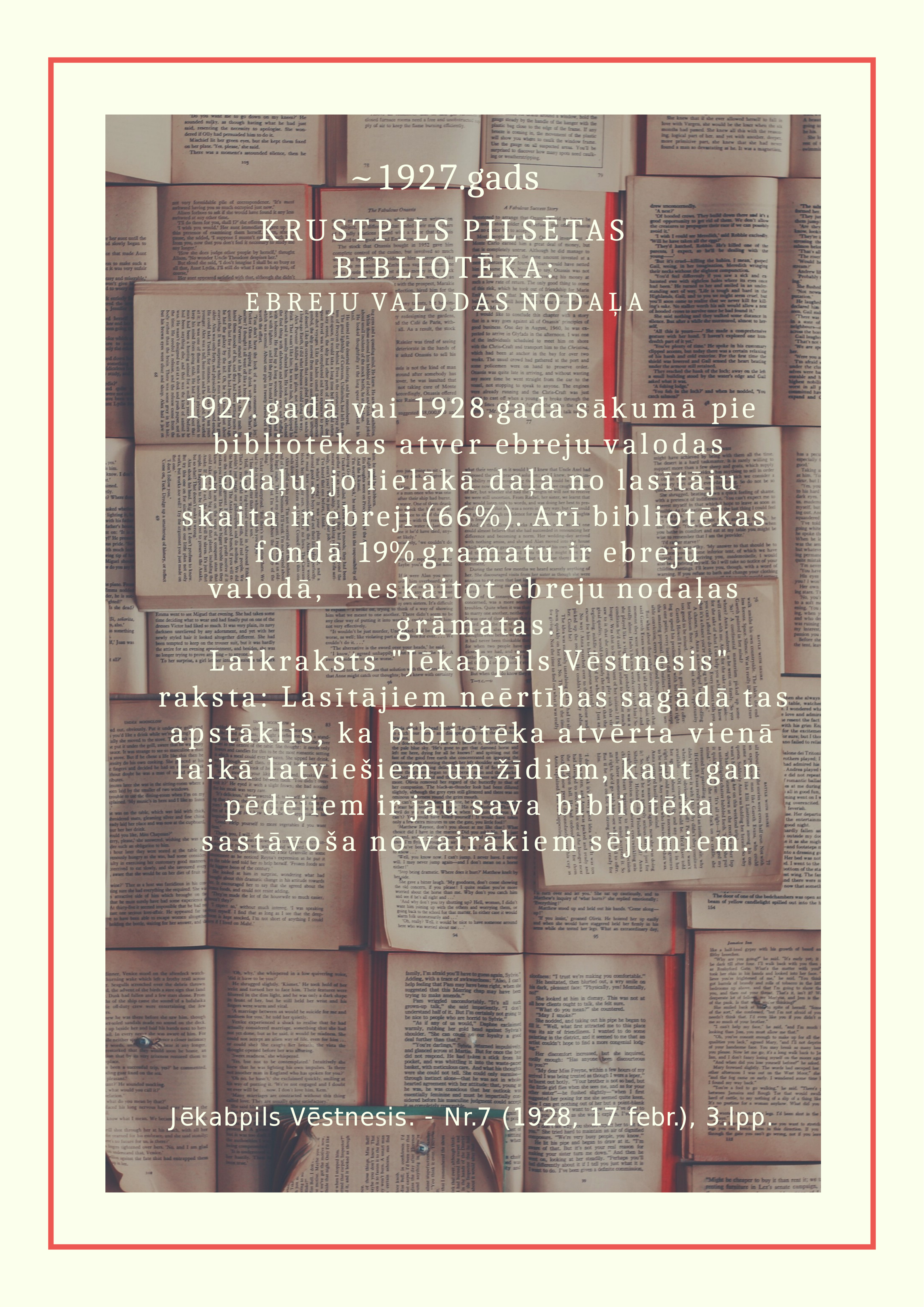

~1927.gads
KRUSTPILS PILSĒTAS BIBLIOTĒKA:
EBREJU VALODAS NODAĻA
1927. gadā vai 1928.gada sākumā pie  bibliotēkas atver ebreju valodas  nodaļu, jo lielākā daļa no lasītāju  skaita ir ebreji (66%). Arī bibliotēkas  fondā 19% gramatu ir ebreju valodā,  neskaitot ebreju nodaļas grāmatas.
Laikraksts "Jēkabpils Vēstnesis"  raksta: Lasītājiem neērtības sagādā tas  apstāklis, ka bibliotēka atvērta vienā  laikā latviešiem un žīdiem, kaut gan  pēdējiem ir jau sava bibliotēka  sastāvoša no vairākiem sējumiem.
Jēkabpils Vēstnesis. - Nr.7 (1928, 17 febr.), 3.lpp.